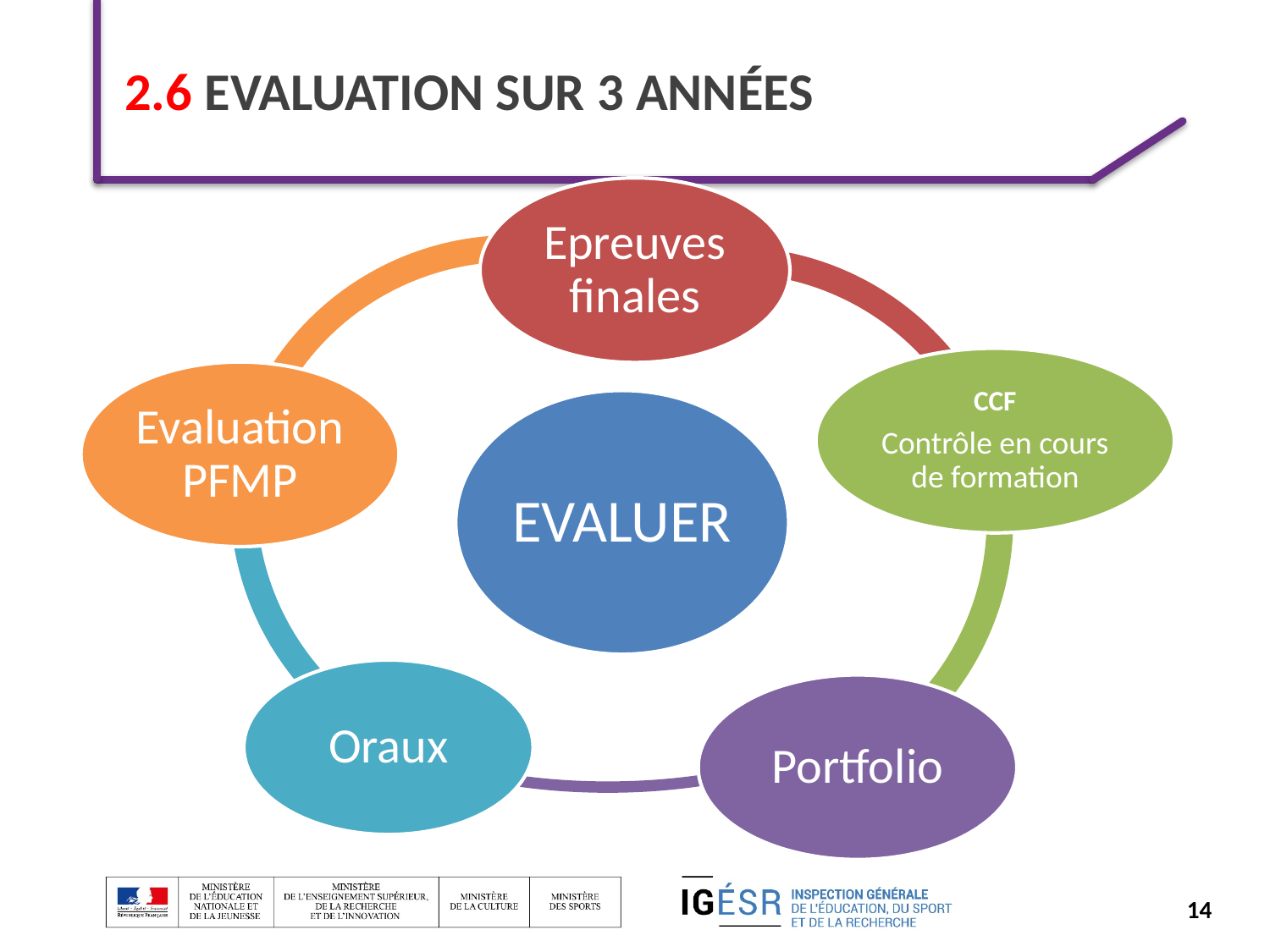

# 2.6 Evaluation sur 3 années
EVALUER
Epreuves finales
CCF
Contrôle en cours de formation
Portfolio
Oraux
Evaluation PFMP
14